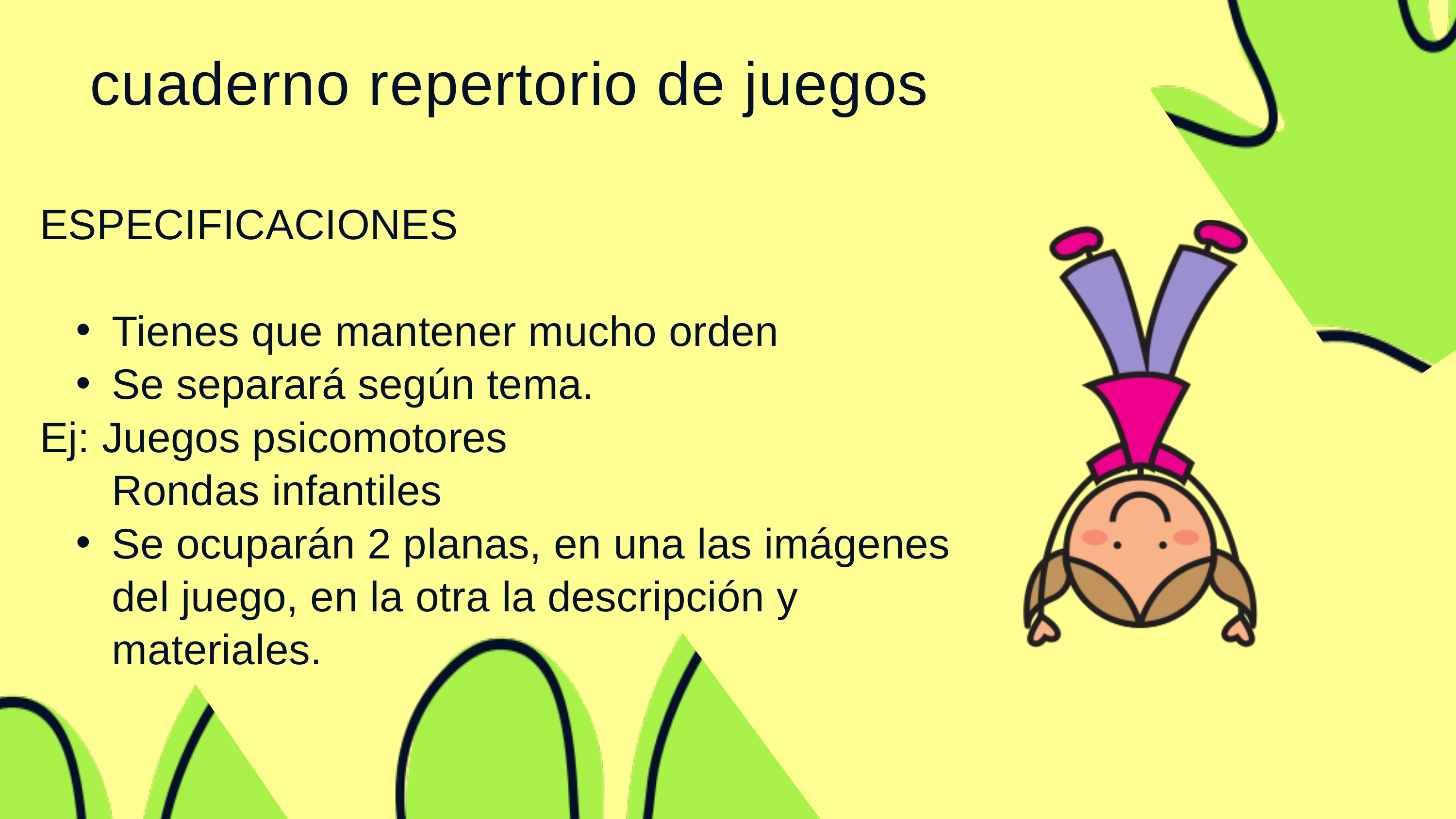

cuaderno repertorio de juegos
ESPECIFICACIONES

Tienes que mantener mucho orden
Se separará según tema.
Ej: Juegos psicomotores
      Rondas infantiles
Se ocuparán 2 planas, en una las imágenes del juego, en la otra la descripción y materiales.